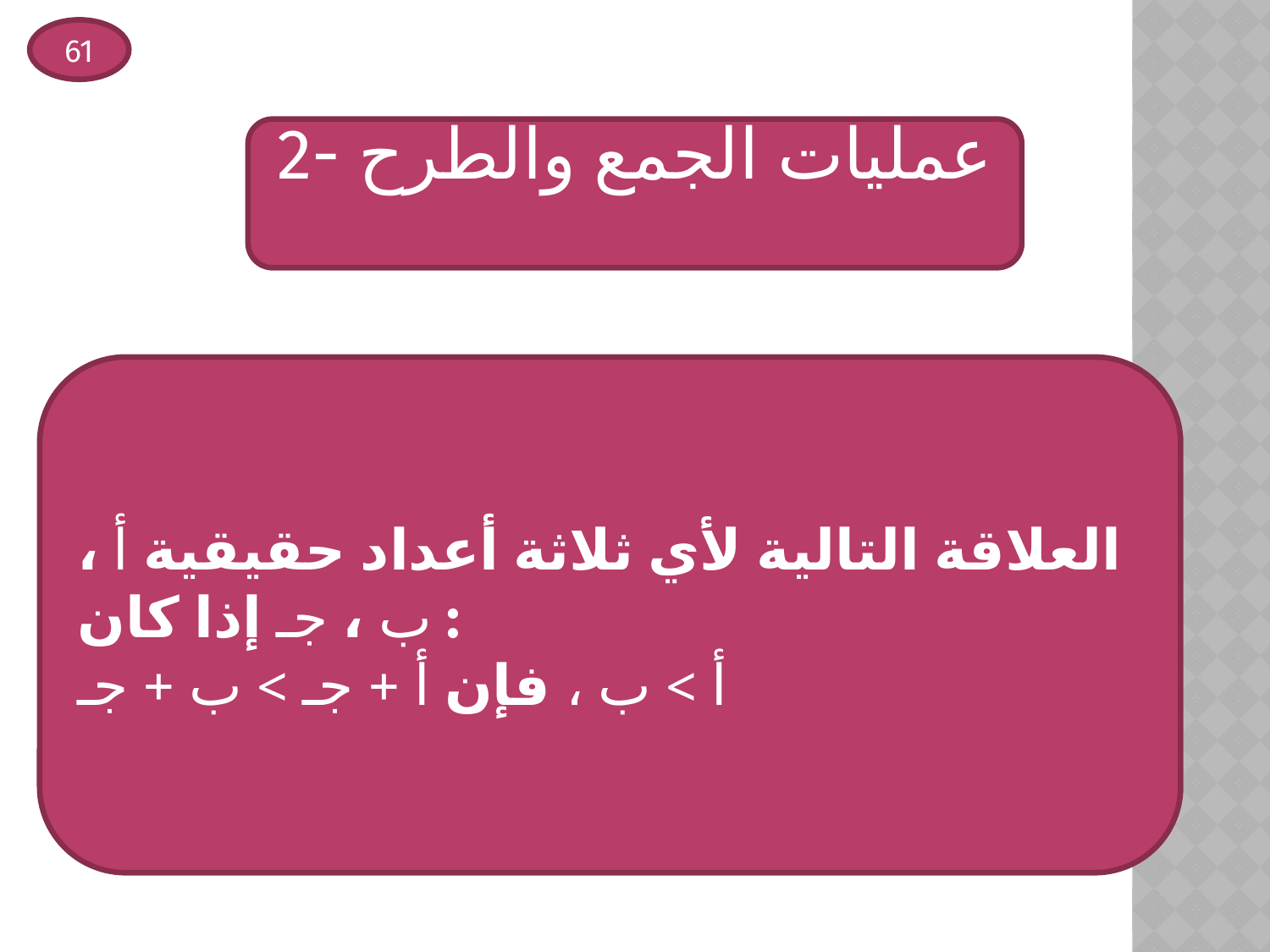

61
2- عمليات الجمع والطرح
العلاقة التالية لأي ثلاثة أعداد حقيقية أ ، ب ، جـ إذا كان :
أ > ب ، فإن أ + جـ > ب + جـ